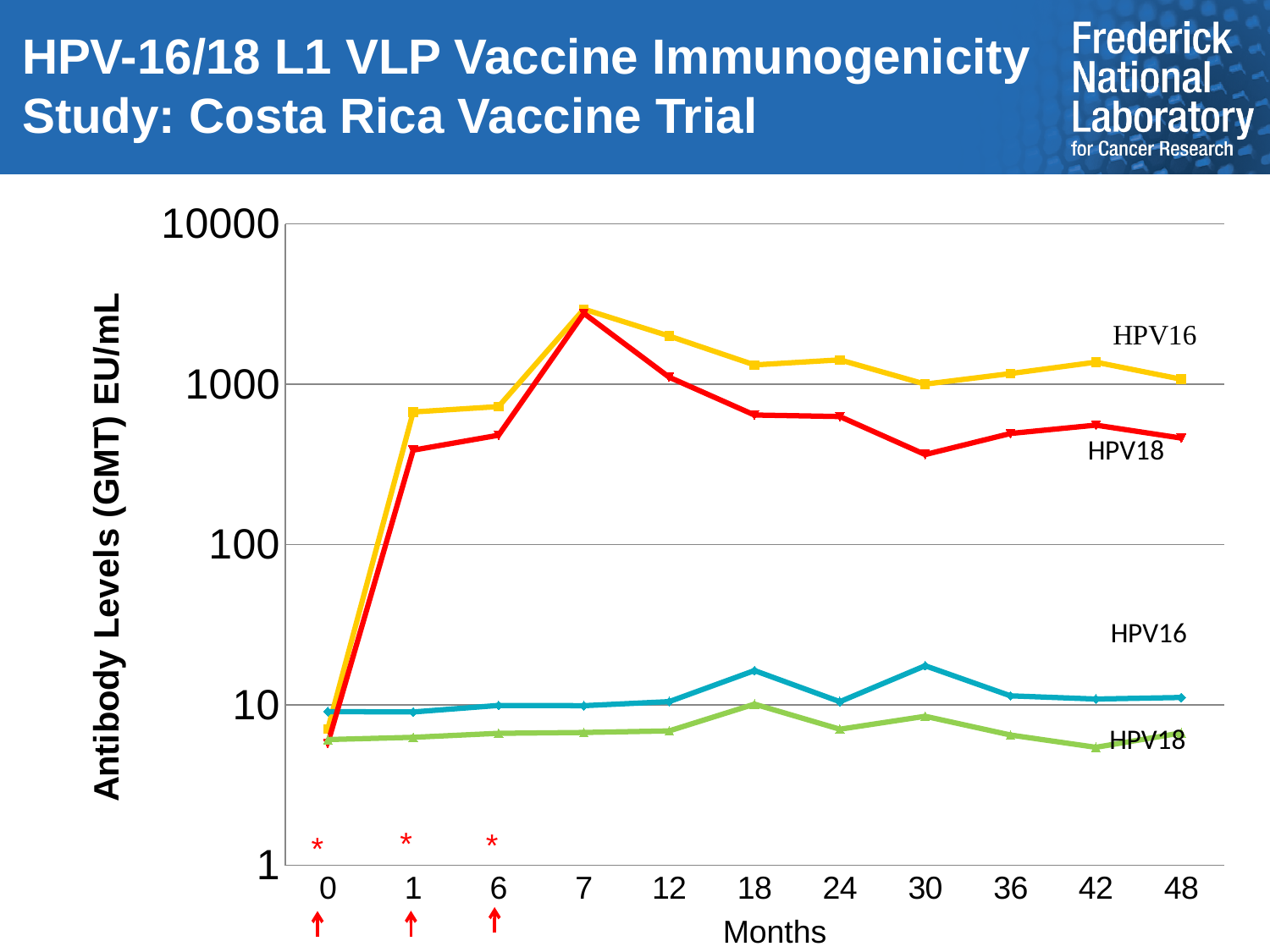

HPV-16/18 L1 VLP Vaccine Immunogenicity Study: Costa Rica Vaccine Trial

### Chart

| Category | HPV16 | HPV16 | HPV18 | HPV18 |
|---|---|---|---|---|
| 0 | 7.09 | 9.08 | 5.7700000000000005 | 6.08 |
| 1 | 671.12 | 9.030000000000001 | 387.7 | 6.28 |
| 6 | 725.16 | 9.92 | 480.54 | 6.6499999999999995 |
| 7 | 2937.3700000000003 | 9.89 | 2766.36 | 6.73 |
| 12 | 1996.97 | 10.48 | 1105.83 | 6.88 |
| 18 | 1318.6299999999999 | 16.37 | 642.42 | 10.11 |
| 24 | 1418.22 | 10.47 | 628.3099999999998 | 7.05 |
| 30 | 1000.8299999999999 | 17.54 | 364.11 | 8.49 |
| 36 | 1164.6499999999999 | 11.39 | 492.71999999999997 | 6.49 |
| 42 | 1372.23 | 10.88 | 555.59 | 5.44 |
| 48 | 1074.53 | 11.12 | 461.31 | 6.6899999999999995 |
*

*
Months